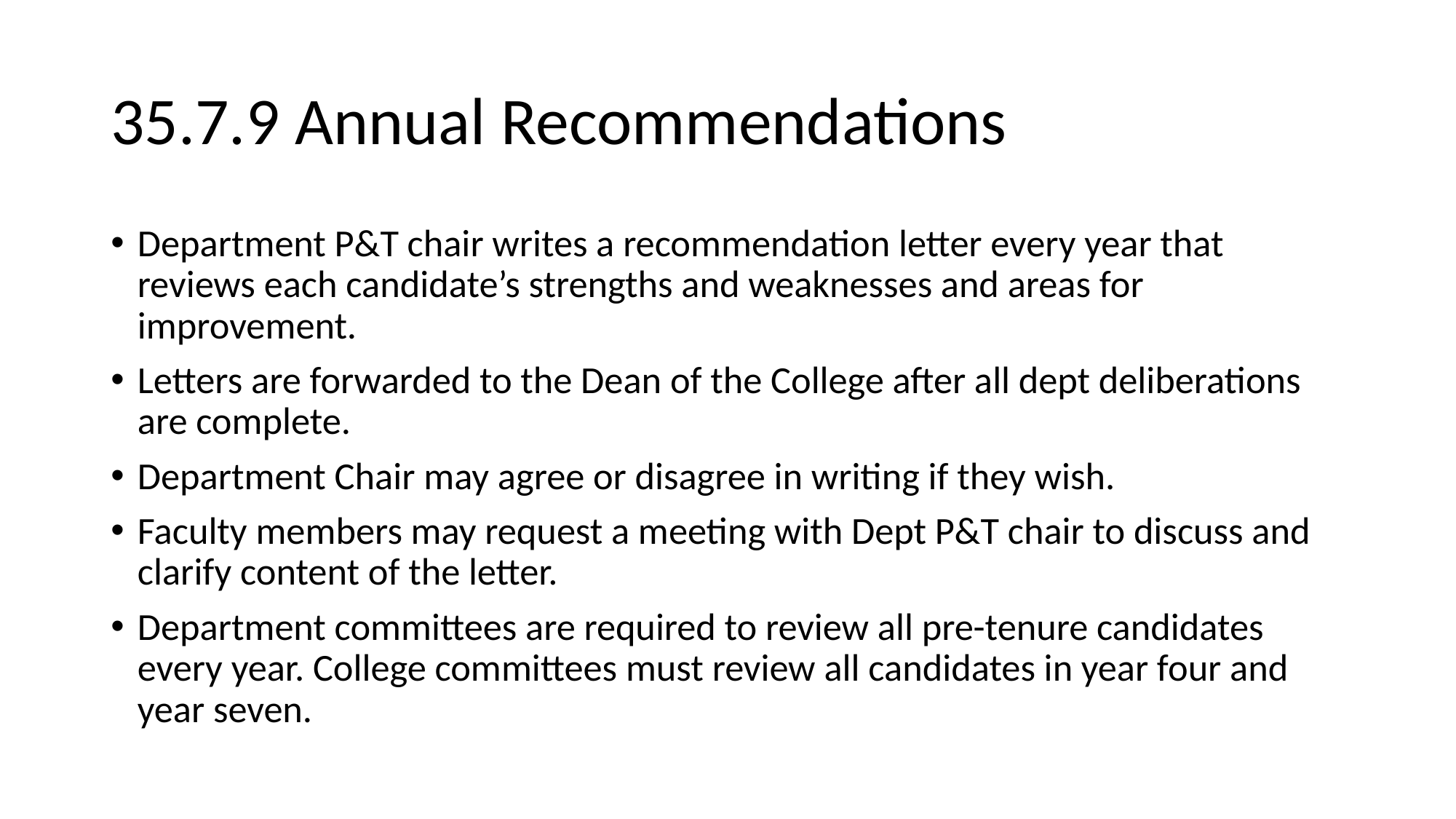

# 35.7.9 Annual Recommendations
Department P&T chair writes a recommendation letter every year that reviews each candidate’s strengths and weaknesses and areas for improvement.
Letters are forwarded to the Dean of the College after all dept deliberations are complete.
Department Chair may agree or disagree in writing if they wish.
Faculty members may request a meeting with Dept P&T chair to discuss and clarify content of the letter.
Department committees are required to review all pre-tenure candidates every year. College committees must review all candidates in year four and year seven.